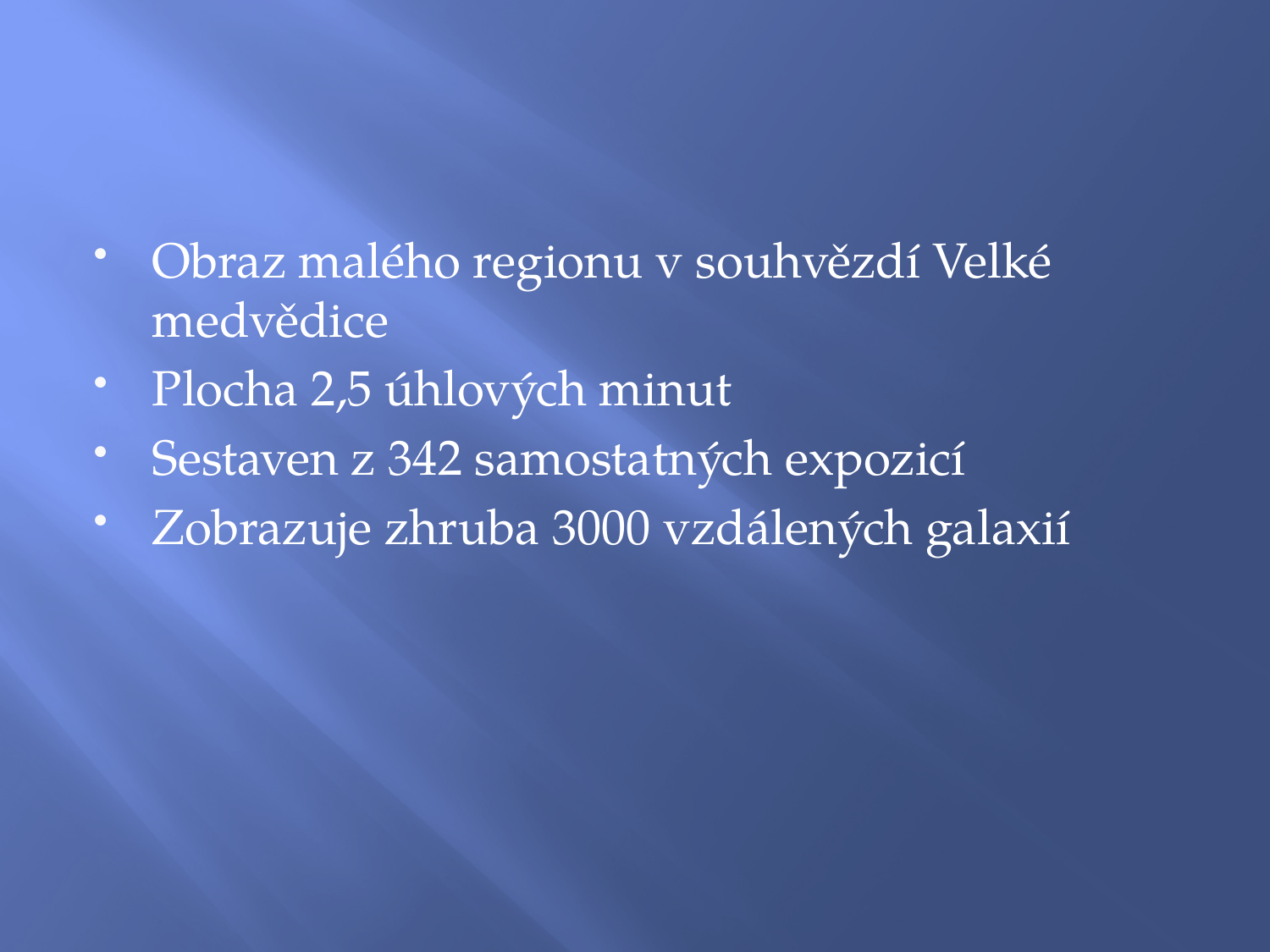

#
Obraz malého regionu v souhvězdí Velké medvědice
Plocha 2,5 úhlových minut
Sestaven z 342 samostatných expozicí
Zobrazuje zhruba 3000 vzdálených galaxií